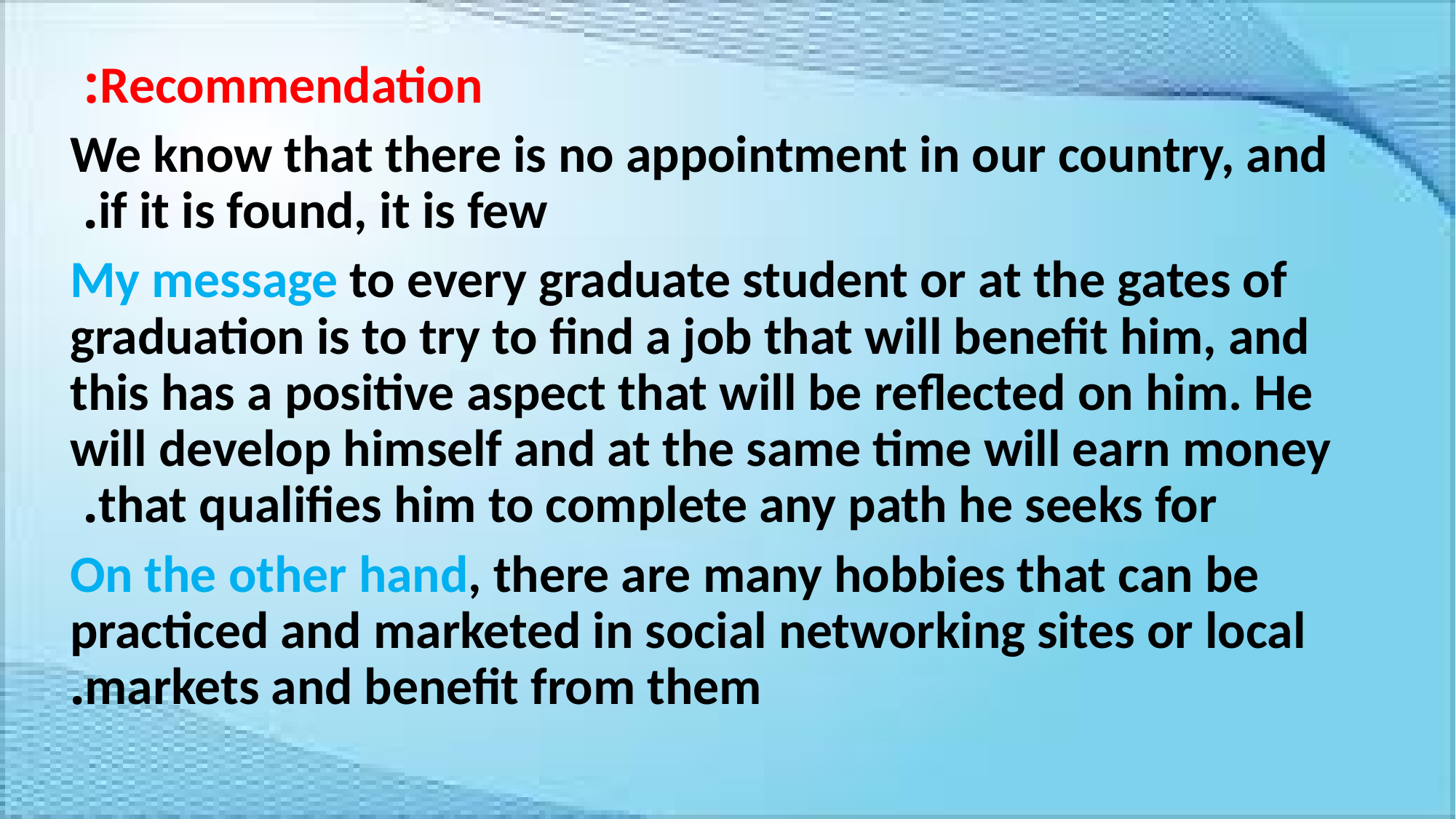

Recommendation:
We know that there is no appointment in our country, and if it is found, it is few.
My message to every graduate student or at the gates of graduation is to try to find a job that will benefit him, and this has a positive aspect that will be reflected on him. He will develop himself and at the same time will earn money that qualifies him to complete any path he seeks for.
On the other hand, there are many hobbies that can be practiced and marketed in social networking sites or local markets and benefit from them.